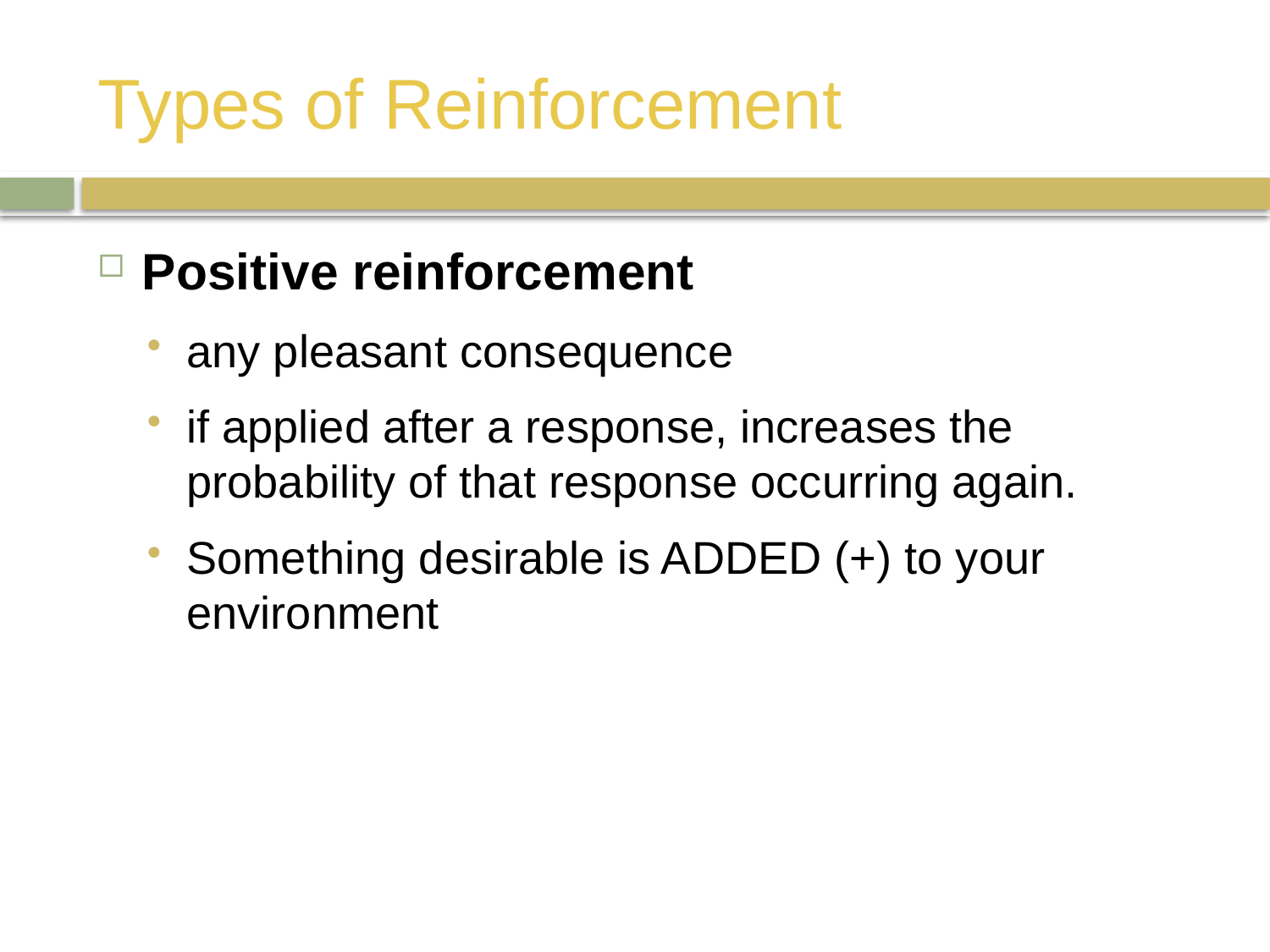

# Types of Reinforcement
Positive reinforcement
any pleasant consequence
if applied after a response, increases the probability of that response occurring again.
Something desirable is ADDED (+) to your environment